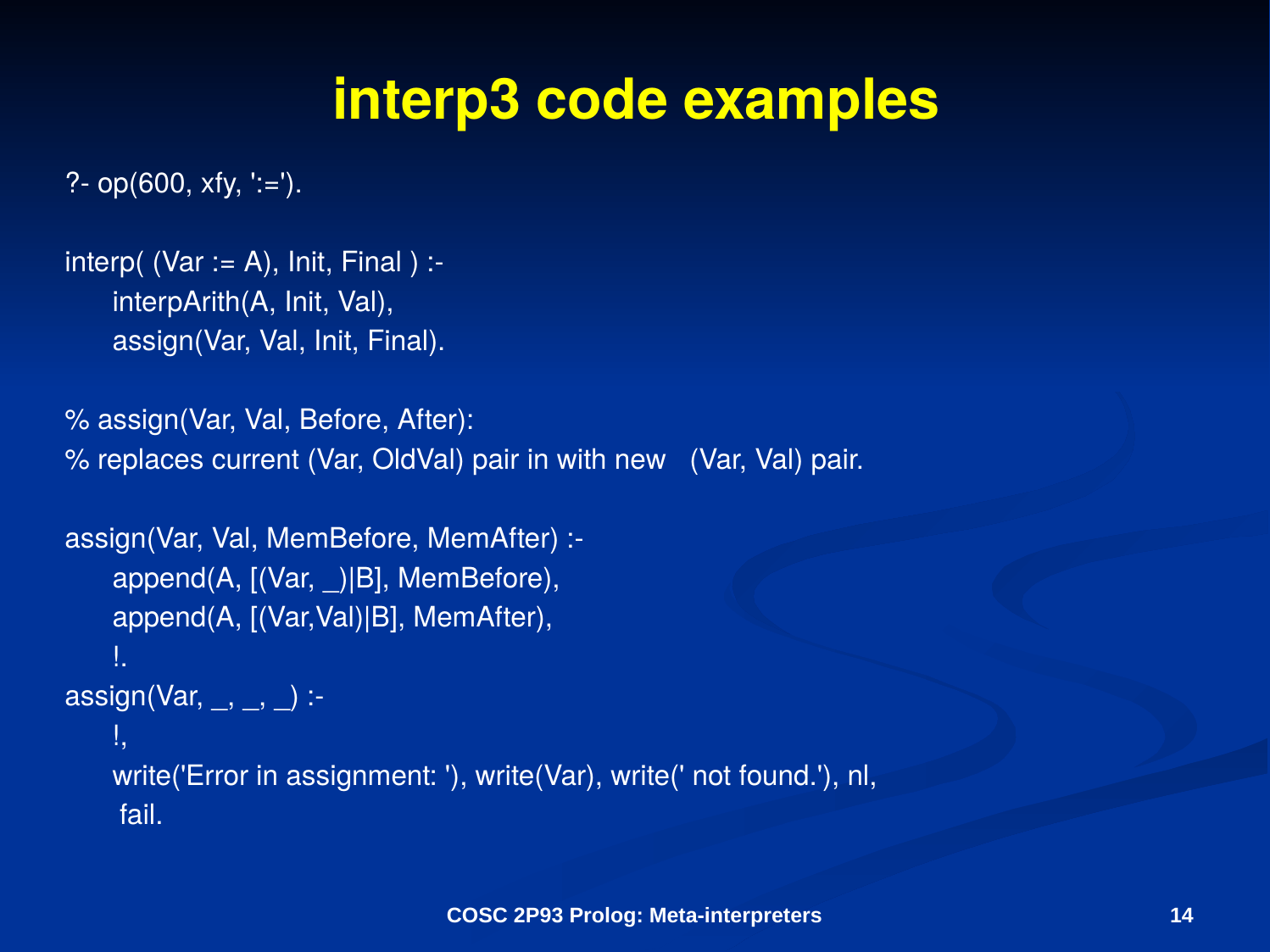

# interp3 code examples
?- op(600, xfy, ':=').

interp( (Var := A), Init, Final ) :-
	interpArith(A, Init, Val),
	assign(Var, Val, Init, Final).

% assign(Var, Val, Before, After):
% replaces current (Var, OldVal) pair in with new   (Var, Val) pair.

assign(Var, Val, MemBefore, MemAfter) :-
	append(A, [(Var, _)|B], MemBefore),
	append(A, [(Var,Val)|B], MemAfter),
	!.
assign(Var, _, _, _) :-
	!,
	write('Error in assignment: '), write(Var), write(' not found.'), nl,
       fail.
COSC 2P93 Prolog: Meta-interpreters
14